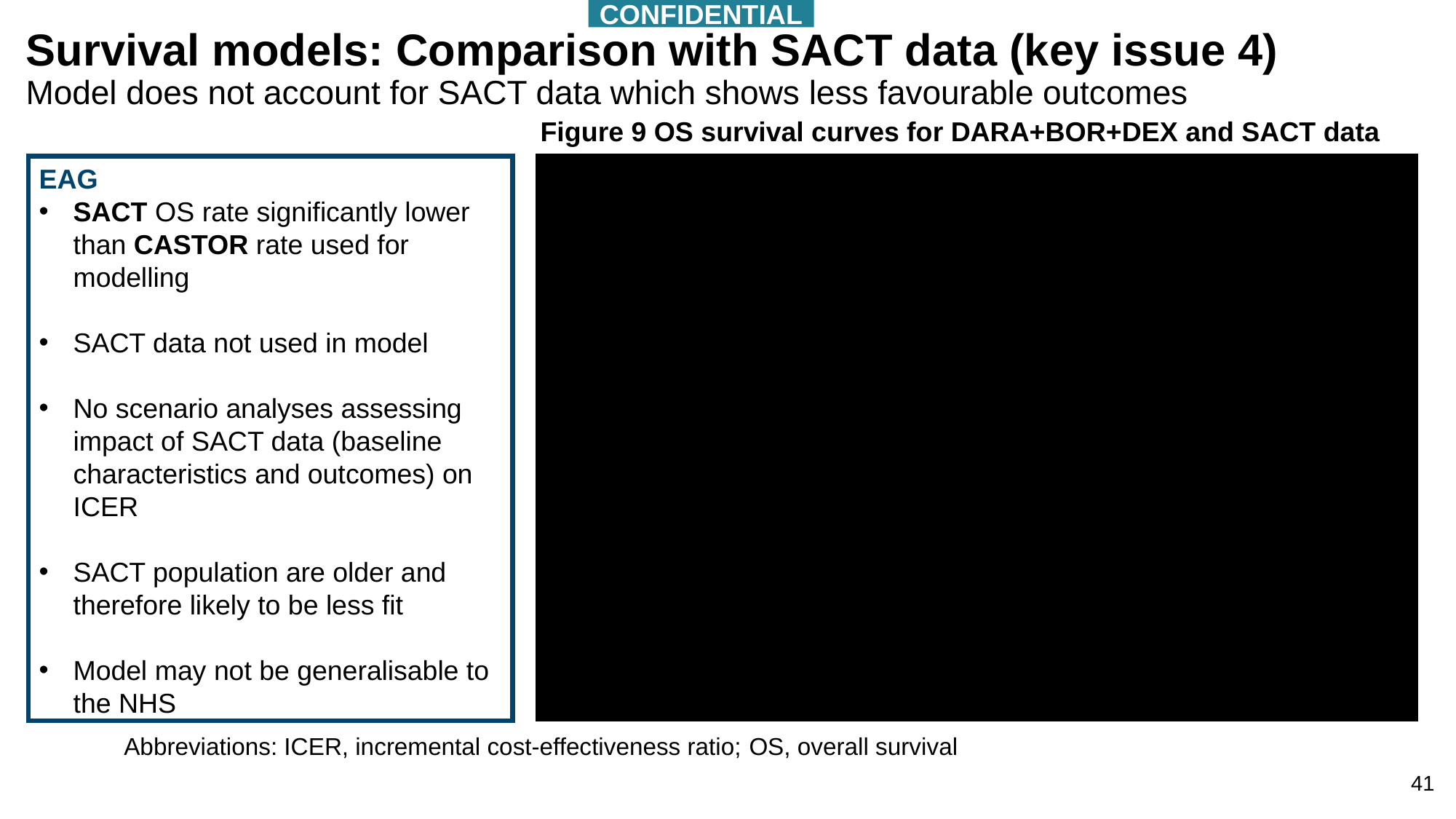

CONFIDENTIAL
# Survival models: Comparison with SACT data (key issue 4) Model does not account for SACT data which shows less favourable outcomes
Figure 9 OS survival curves for DARA+BOR+DEX and SACT data

EAG
SACT OS rate significantly lower than CASTOR rate used for modelling

SACT data not used in model

No scenario analyses assessing impact of SACT data (baseline characteristics and outcomes) on ICER

SACT population are older and therefore likely to be less fit

Model may not be generalisable to the NHS

Abbreviations: ICER, incremental cost-effectiveness ratio; OS, overall survival

41